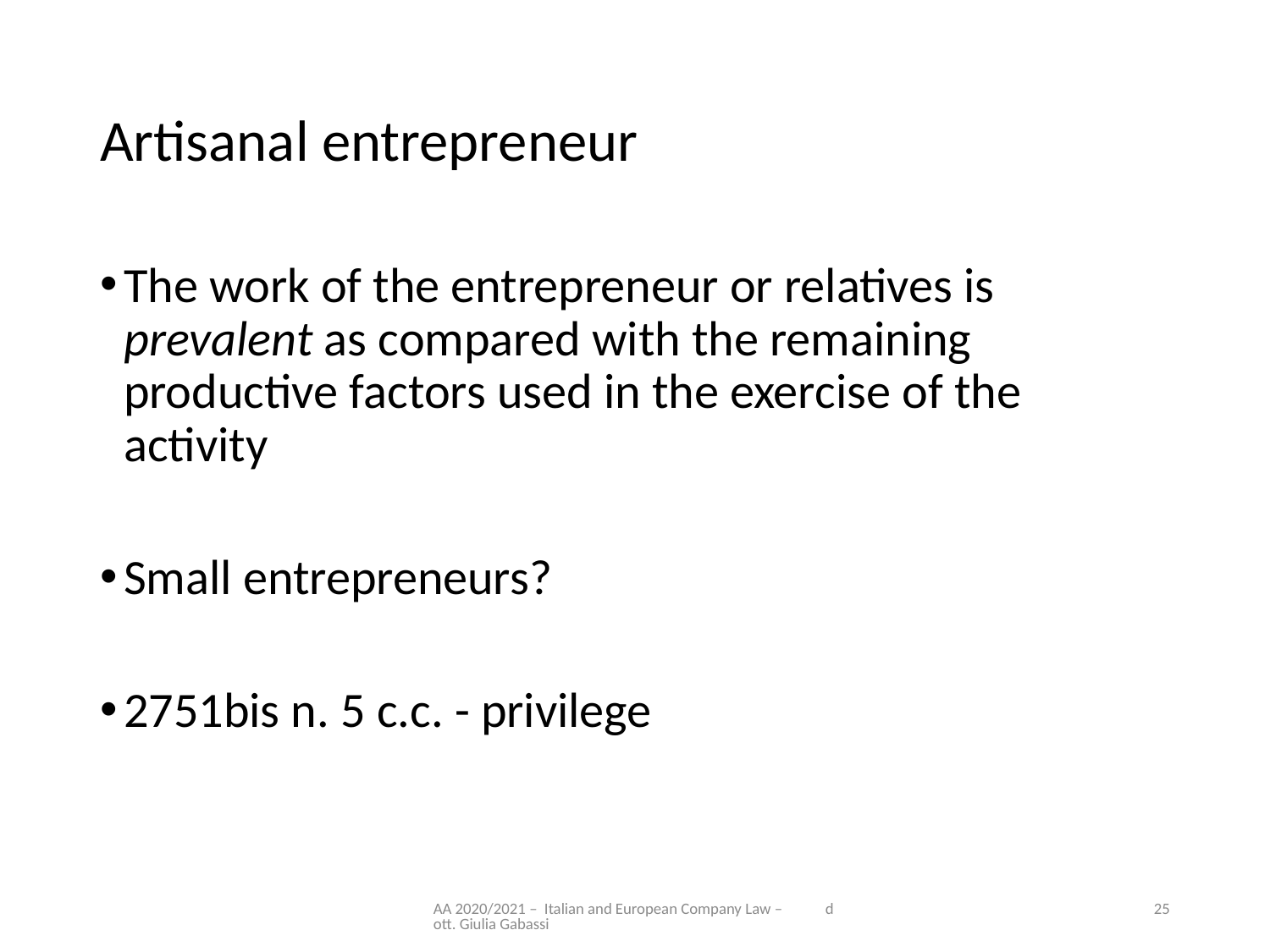

# Artisanal entrepreneur
The work of the entrepreneur or relatives is prevalent as compared with the remaining productive factors used in the exercise of the activity

Small entrepreneurs?

2751bis n. 5 c.c. - privilege
AA 2020/2021 –  Italian and European Company Law –            dott. Giulia Gabassi
25